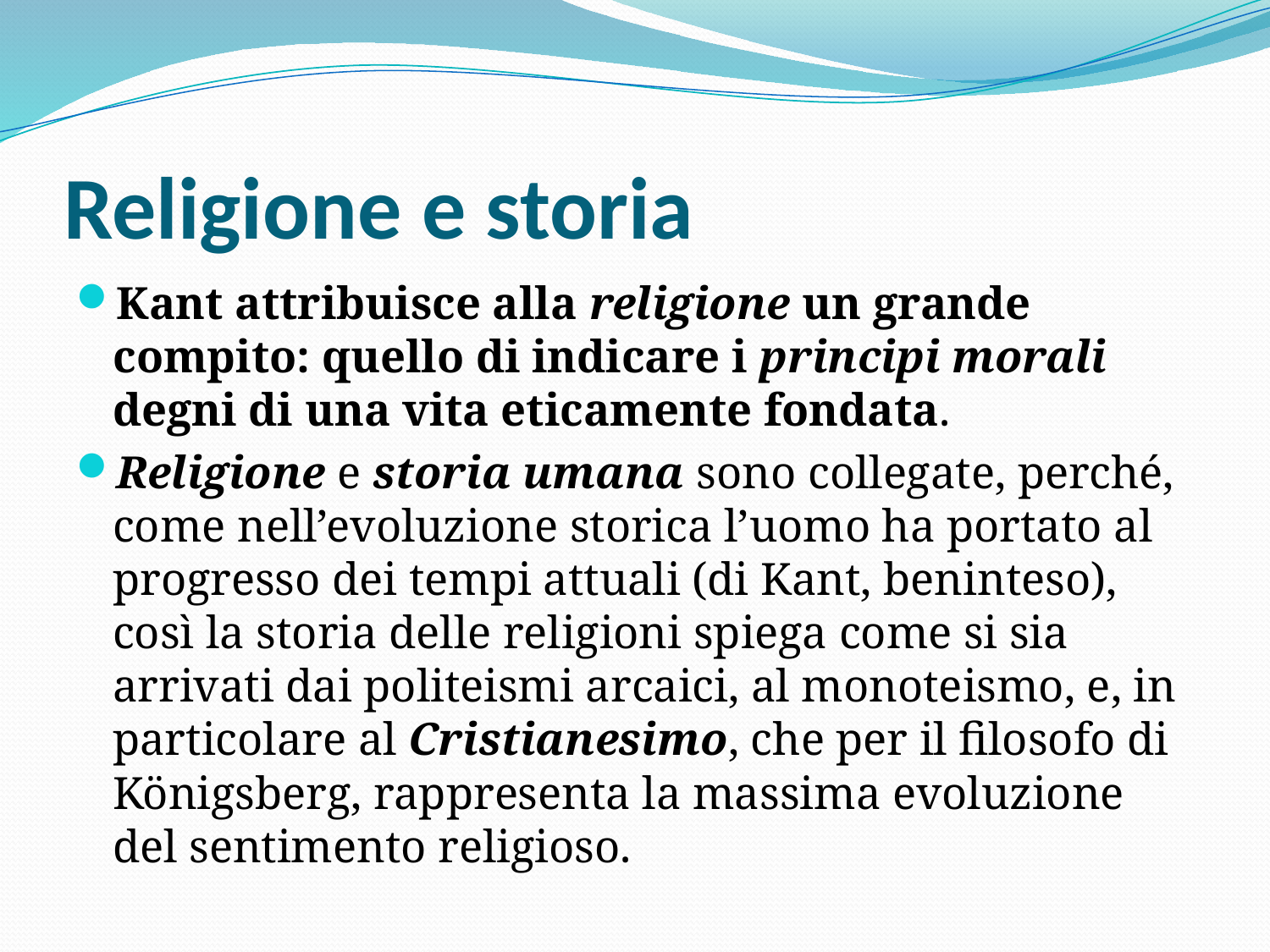

# Religione e storia
Kant attribuisce alla religione un grande compito: quello di indicare i principi morali degni di una vita eticamente fondata.
Religione e storia umana sono collegate, perché, come nell’evoluzione storica l’uomo ha portato al progresso dei tempi attuali (di Kant, beninteso), così la storia delle religioni spiega come si sia arrivati dai politeismi arcaici, al monoteismo, e, in particolare al Cristianesimo, che per il filosofo di Königsberg, rappresenta la massima evoluzione del sentimento religioso.